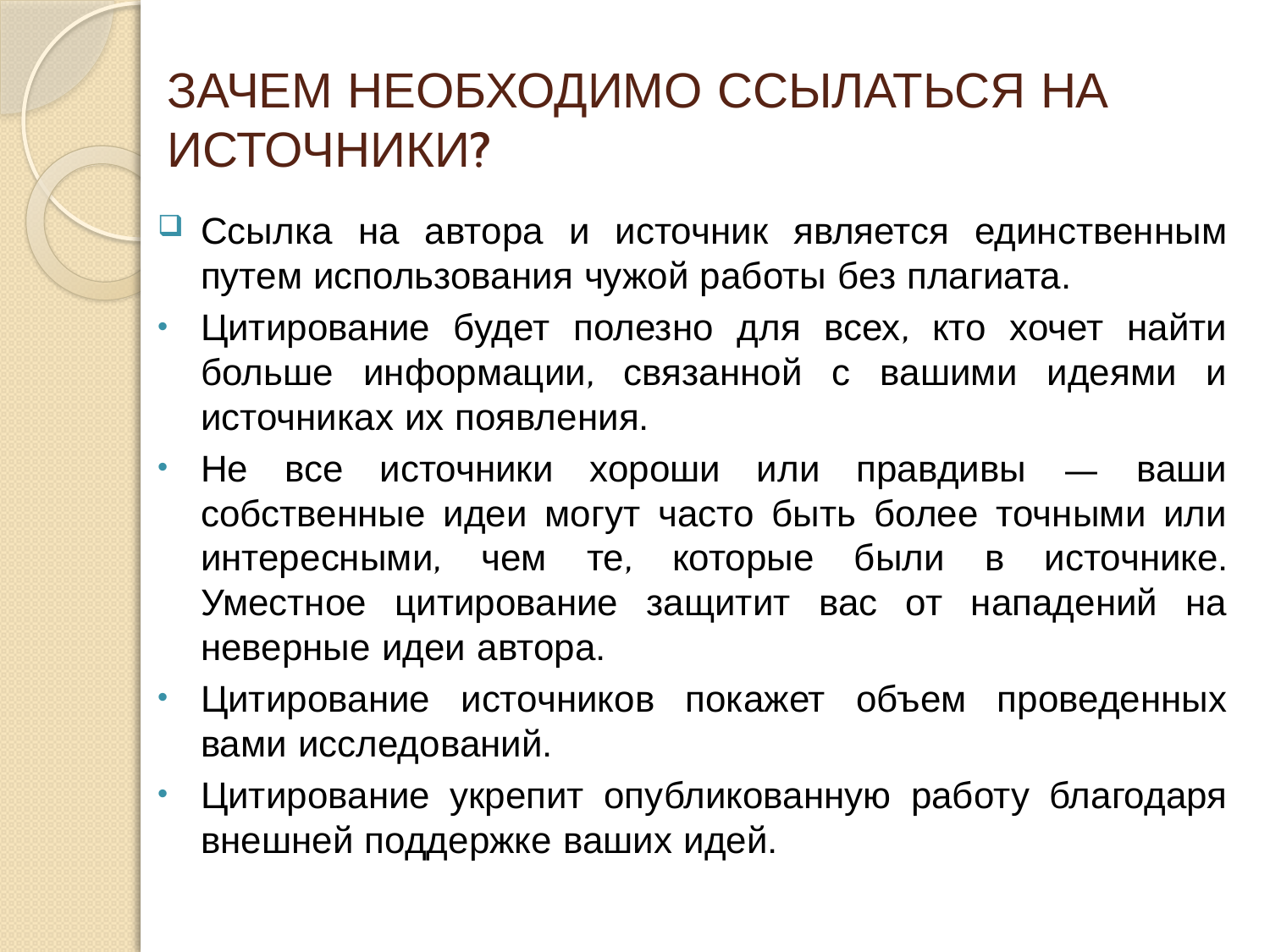

# ЗАЧЕМ НЕОБХОДИМО ССЫЛАТЬСЯ НА ИСТОЧНИКИ?
Ссылка на автора и источник является единственным путем использования чужой работы без плагиата.
Цитирование будет полезно для всех, кто хочет найти больше информации, связанной с вашими идеями и источниках их появления.
Не все источники хороши или правдивы — ваши собственные идеи могут часто быть более точными или интересными, чем те, которые были в источнике. Уместное цитирование защитит вас от нападений на неверные идеи автора.
Цитирование источников покажет объем проведенных вами исследований.
Цитирование укрепит опубликованную работу благодаря внешней поддержке ваших идей.